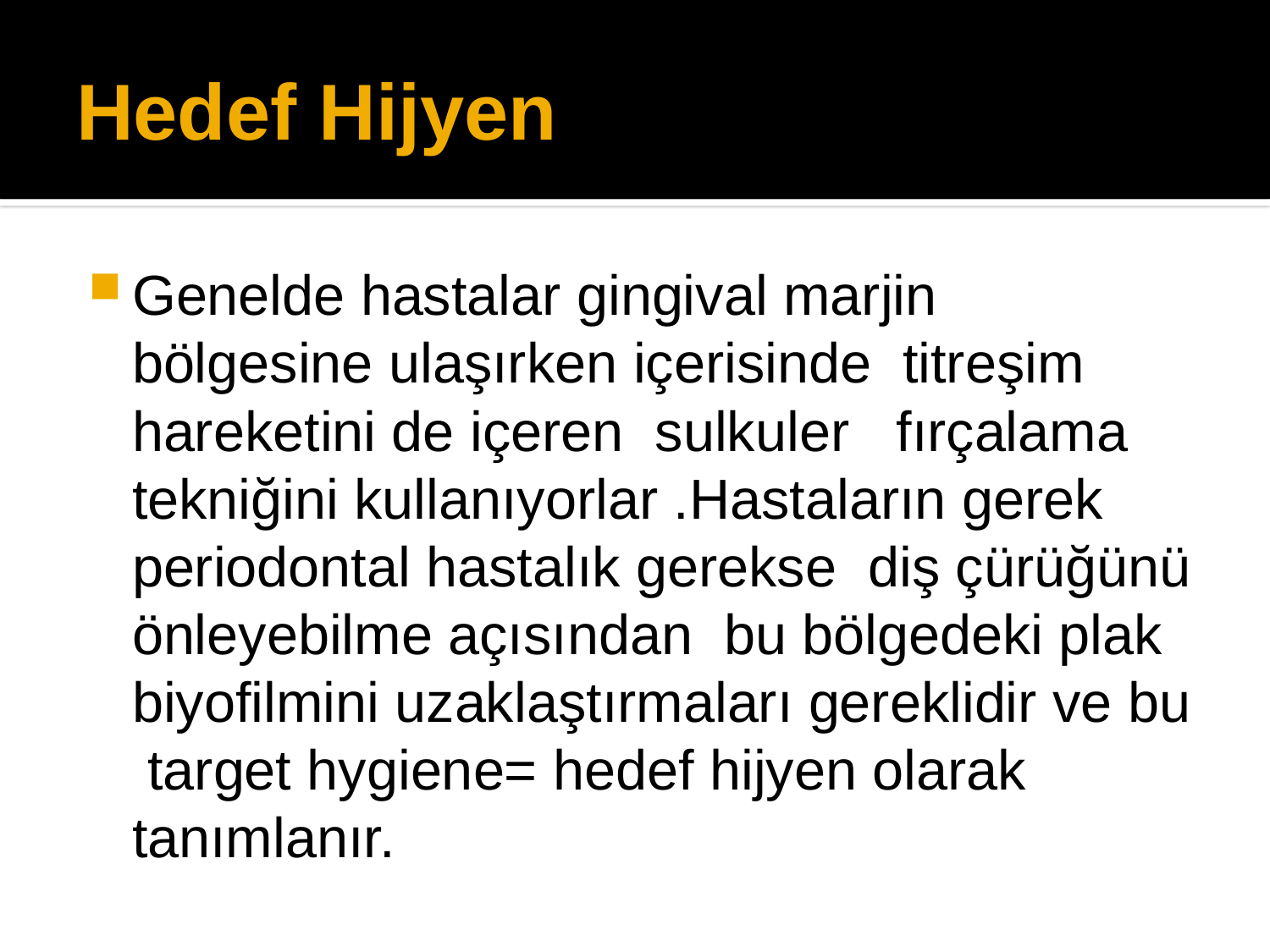

# Hedef Hijyen
Genelde hastalar gingival marjin  bölgesine ulaşırken içerisinde  titreşim hareketini de içeren  sulkuler   fırçalama tekniğini kullanıyorlar .Hastaların gerek periodontal hastalık gerekse  diş çürüğünü önleyebilme açısından  bu bölgedeki plak biyofilmini uzaklaştırmaları gereklidir ve bu  target hygiene= hedef hijyen olarak tanımlanır.